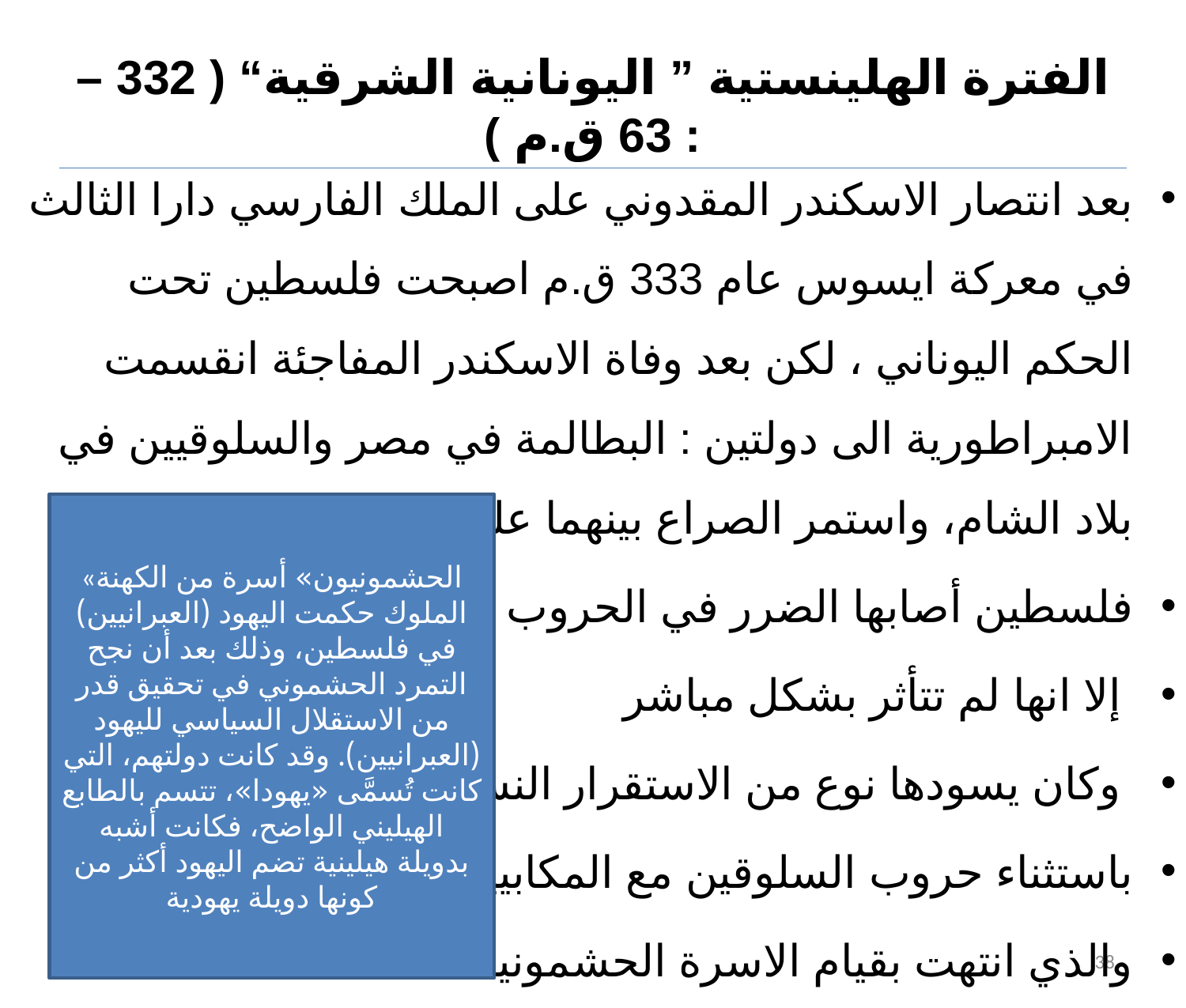

# الفترة الهلينستية ” اليونانية الشرقية“ ( 332 – 63 ق.م ) :
بعد انتصار الاسكندر المقدوني على الملك الفارسي دارا الثالث في معركة ايسوس عام 333 ق.م اصبحت فلسطين تحت الحكم اليوناني ، لكن بعد وفاة الاسكندر المفاجئة انقسمت الامبراطورية الى دولتين : البطالمة في مصر والسلوقيين في بلاد الشام، واستمر الصراع بينهما على فلسطين .
فلسطين أصابها الضرر في الحروب
 إلا انها لم تتأثر بشكل مباشر
 وكان يسودها نوع من الاستقرار النسبي
باستثناء حروب السلوقين مع المكابيين
والذي انتهت بقيام الاسرة الحشمونية .

«الحشمونيون» أسرة من الكهنة الملوك حكمت اليهود (العبرانيين) في فلسطين، وذلك بعد أن نجح التمرد الحشموني في تحقيق قدر من الاستقلال السياسي لليهود (العبرانيين). وقد كانت دولتهم، التي كانت تُسمَّى «يهودا»، تتسم بالطابع الهيليني الواضح، فكانت أشبه بدويلة هيلينية تضم اليهود أكثر من كونها دويلة يهودية
38